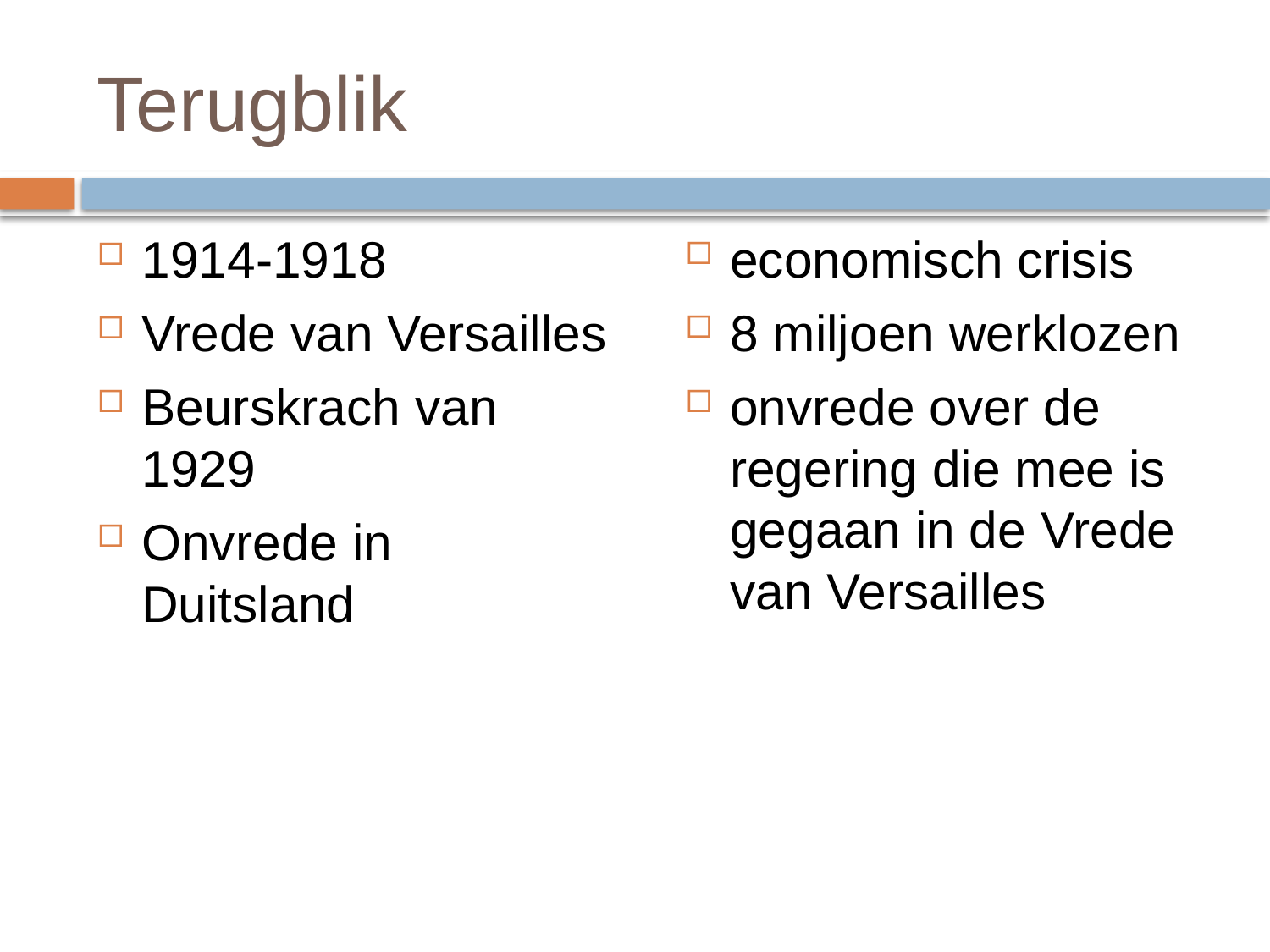

# Terugblik
1914-1918
Vrede van Versailles
Beurskrach van 1929
Onvrede in Duitsland

economisch crisis
8 miljoen werklozen
onvrede over de regering die mee is gegaan in de Vrede van Versailles